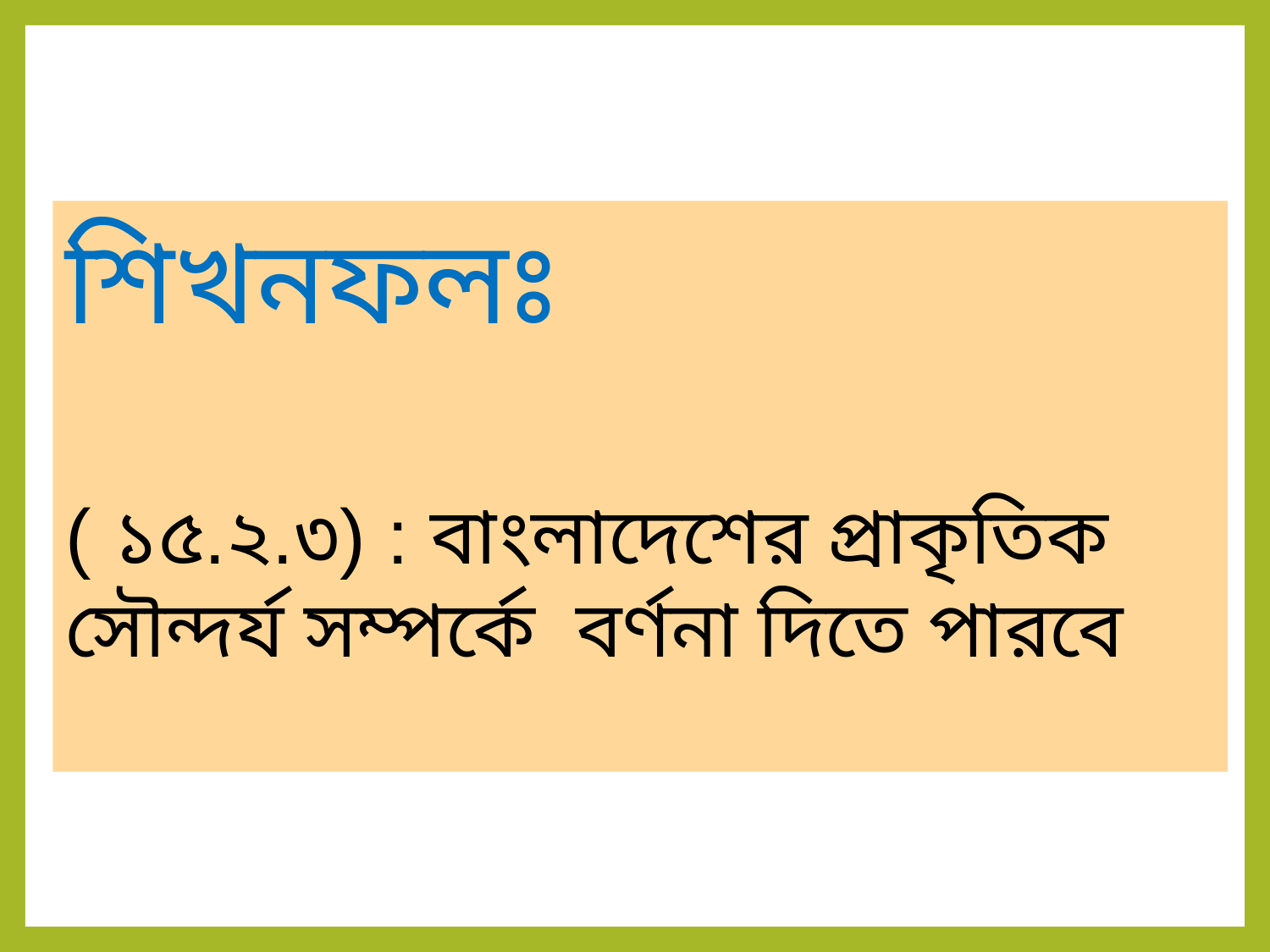

শিখনফলঃ

( ১৫.২.৩) : বাংলাদেশের প্রাকৃতিক সৌন্দর্য সম্পর্কে  বর্ণনা দিতে পারবে